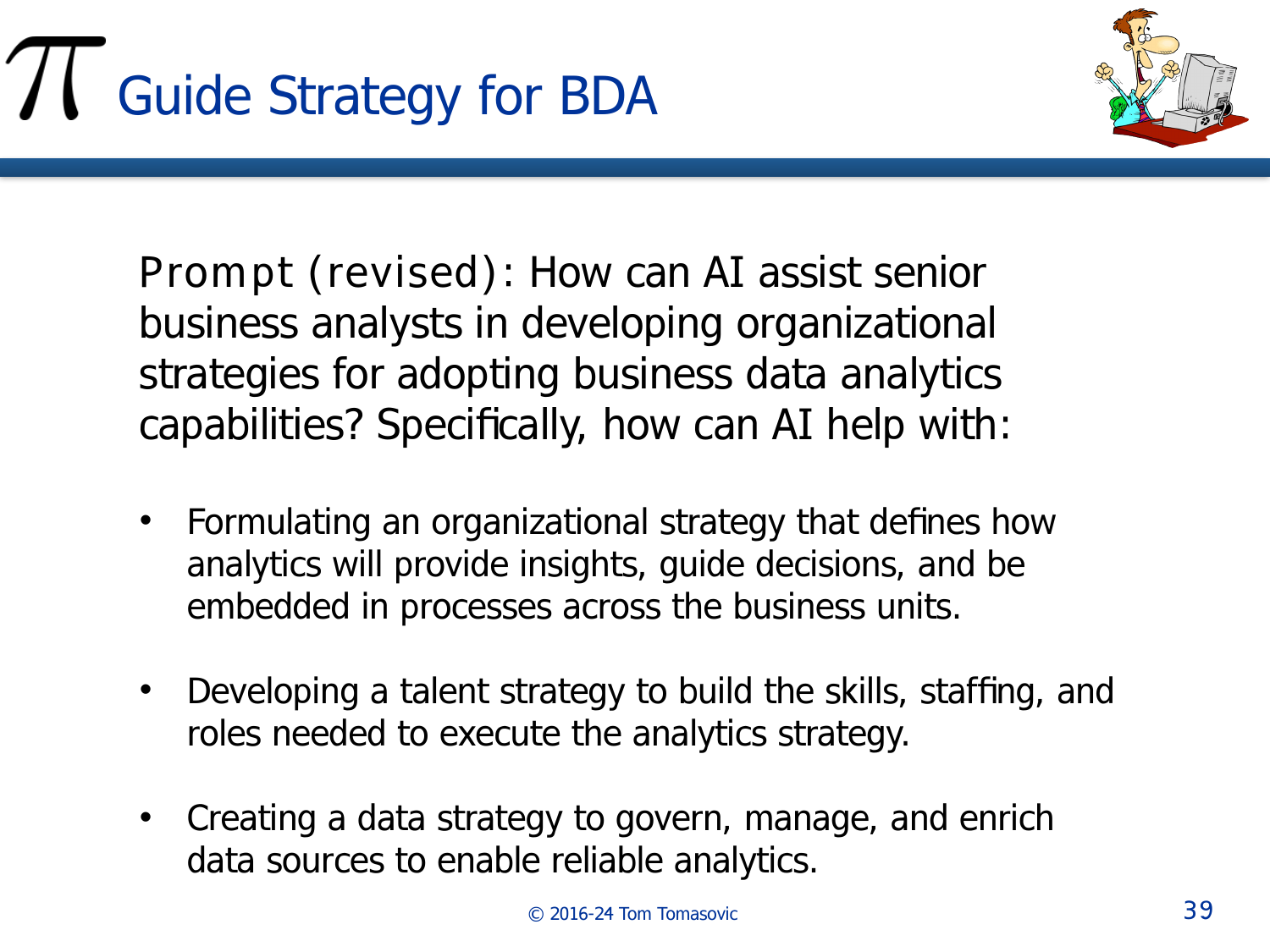

Guide Strategy for BDA
Prompt (revised): How can AI assist senior business analysts in developing organizational strategies for adopting business data analytics capabilities? Specifically, how can AI help with:
Formulating an organizational strategy that defines how analytics will provide insights, guide decisions, and be embedded in processes across the business units.
Developing a talent strategy to build the skills, staffing, and roles needed to execute the analytics strategy.
Creating a data strategy to govern, manage, and enrich data sources to enable reliable analytics.

39